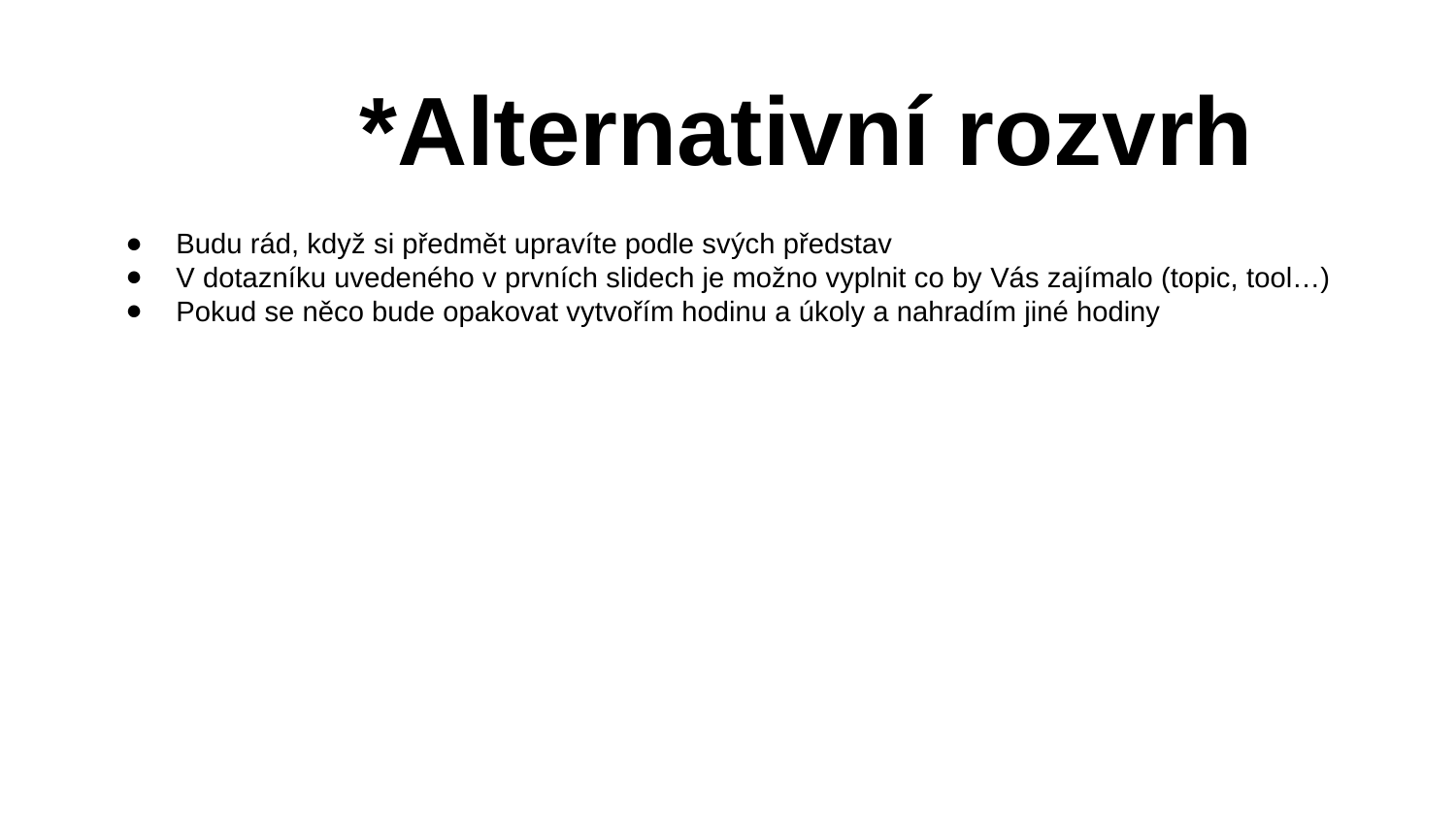

# *Alternativní rozvrh
Budu rád, když si předmět upravíte podle svých představ
V dotazníku uvedeného v prvních slidech je možno vyplnit co by Vás zajímalo (topic, tool…)
Pokud se něco bude opakovat vytvořím hodinu a úkoly a nahradím jiné hodiny